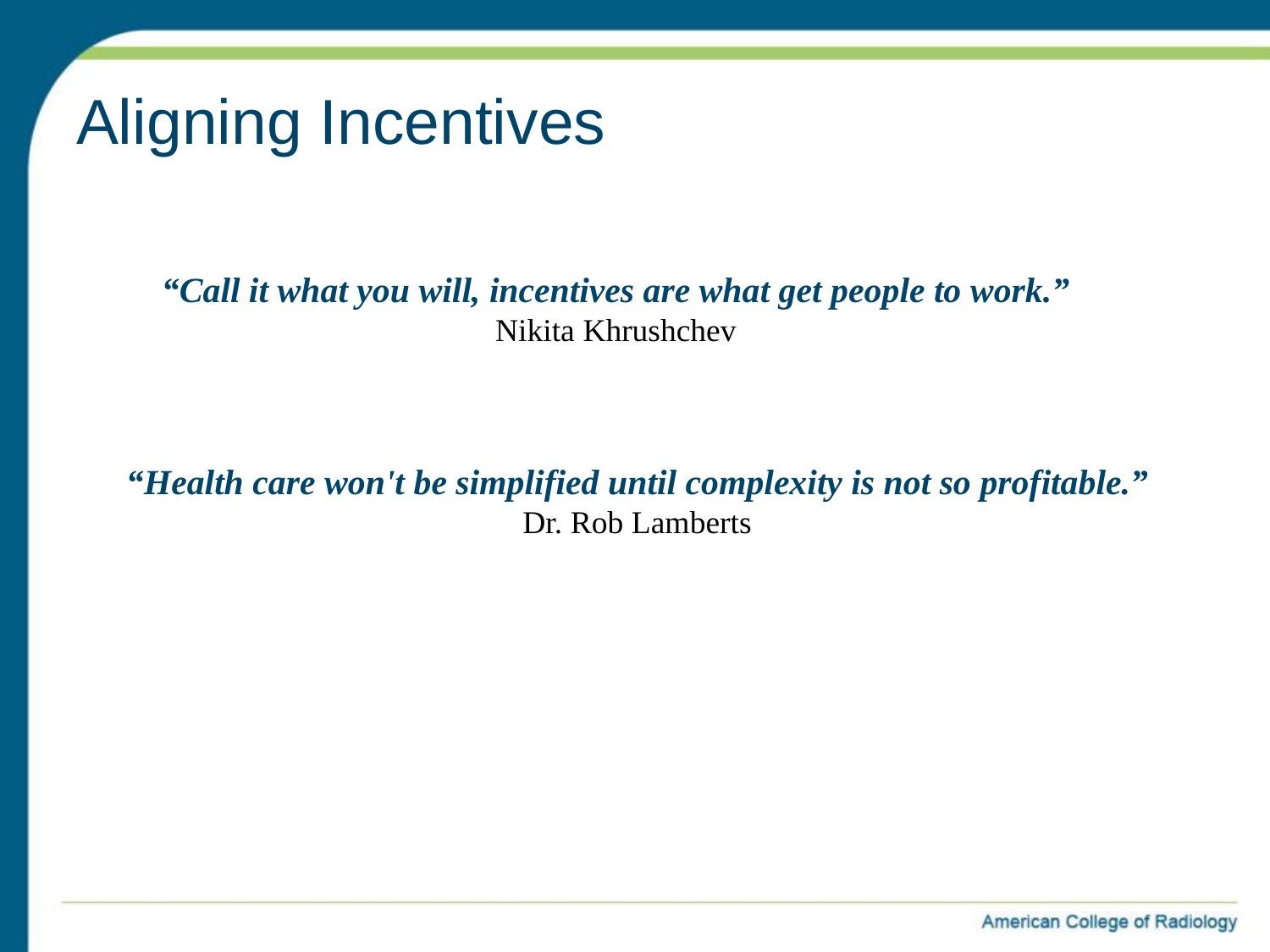

# Aligning Incentives
“Call it what you will, incentives are what get people to work.”
Nikita Khrushchev
“Health care won't be simplified until complexity is not so profitable.”
Dr. Rob Lamberts